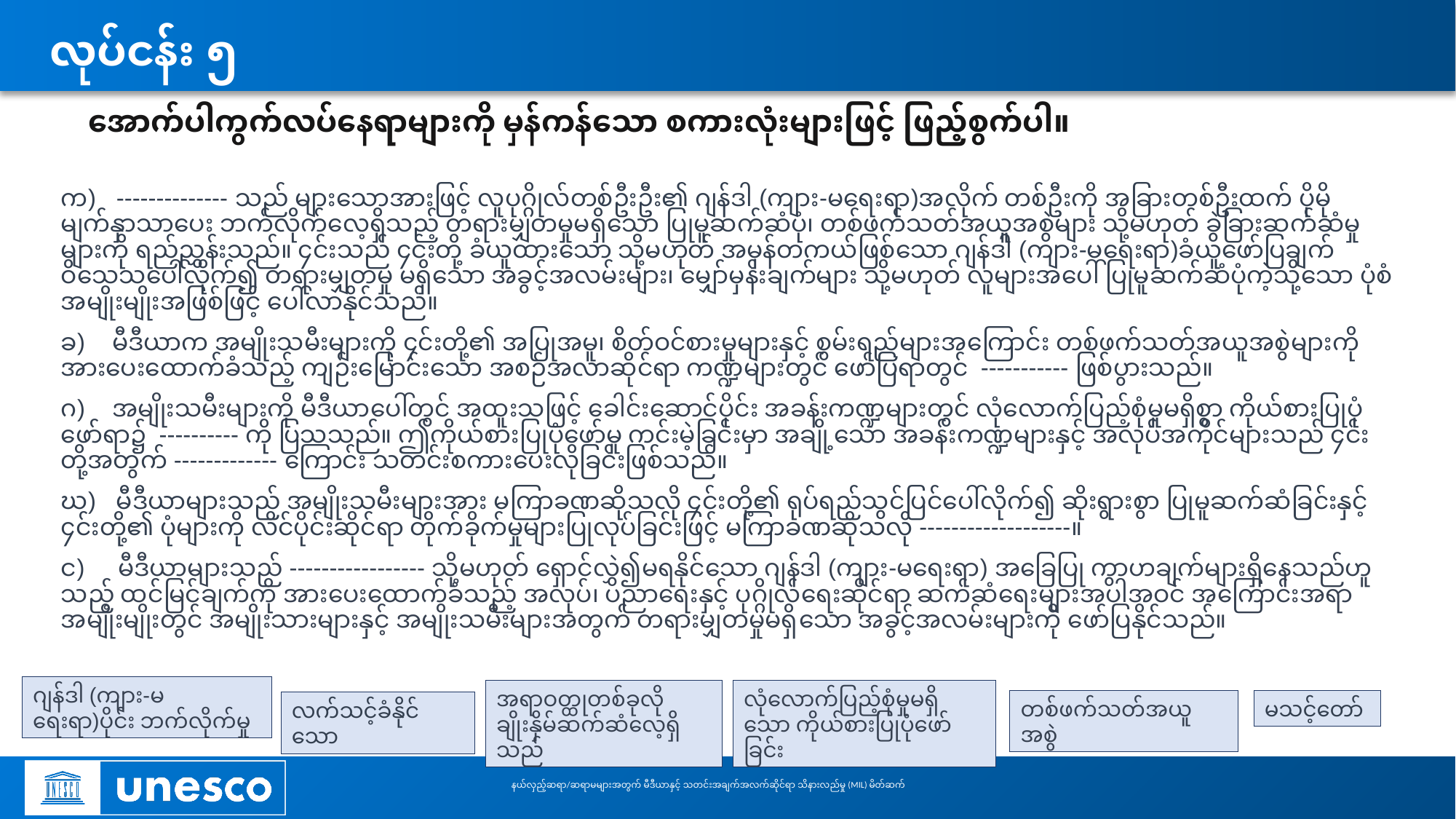

# လုပ်ငန်း ၅
အောက်ပါကွက်လပ်နေရာများကို မှန်ကန်သော စကားလုံးများဖြင့် ဖြည့်စွက်ပါ။
က)   -------------- သည် များသောအားဖြင့် လူပုဂ္ဂိုလ်တစ်ဦးဦး၏ ဂျန်ဒါ (ကျား-မရေးရာ)အလိုက် တစ်ဦးကို အခြားတစ်ဦးထက် ပိုမို မျက်နှာသာပေး ဘက်လိုက်လေ့ရှိသည့် တရားမျှတမှုမရှိသော ပြုမူဆက်ဆံပုံ၊ တစ်ဖက်သတ်အယူအစွဲများ သို့မဟုတ် ခွဲခြားဆက်ဆံမှုများကို ရည်ညွှန်းသည်။ ၄င်းသည် ၄င်းတို့ ခံယူထားသော သို့မဟုတ် အမှန်တကယ်ဖြစ်သော ဂျန်ဒါ (ကျား-မရေးရာ)ခံယူဖော်ပြချက် ဝိသေသပေါ်လိုက်၍ တရားမျှတမှု မရှိသော အခွင့်အလမ်းများ၊ မျှော်မှန်းချက်များ သို့မဟုတ် လူများအပေါ် ပြုမူဆက်ဆံပုံကဲ့သို့သော ပုံစံအမျိုးမျိုးအဖြစ်ဖြင့် ပေါ်လာနိုင်သည်။
ခ)    မီဒီယာက အမျိုးသမီးများကို ၄င်းတို့၏ အပြုအမူ၊ စိတ်ဝင်စားမှုများနှင့် စွမ်းရည်များအကြောင်း တစ်ဖက်သတ်အယူအစွဲများကို အားပေးထောက်ခံသည့် ကျဉ်းမြောင်းသော အစဉ်အလာဆိုင်ရာ ကဏ္ဍများတွင် ဖော်ပြရာတွင်  ----------- ဖြစ်ပွားသည်။
ဂ)    အမျိုးသမီးများကို မီဒီယာပေါ်တွင် အထူးသဖြင့် ခေါင်းဆောင်ပိုင်း အခန်းကဏ္ဍများတွင် လုံလောက်ပြည့်စုံမှုမရှိစွာ ကိုယ်စားပြုပုံဖော်ရာ၌  ---------- ကို ပြသသည်။ ဤကိုယ်စားပြုပုံဖော်မှု ကင်းမဲ့ခြင်းမှာ အချို့သော အခန်းကဏ္ဍများနှင့် အလုပ်အကိုင်များသည် ၄င်းတို့အတွက် ------------- ကြောင်း သတင်းစကားပေးလိုခြင်းဖြစ်သည်။
ဃ)   မီဒီယာများသည် အမျိုးသမီးများအား မကြာခဏဆိုသလို ၄င်းတို့၏ ရုပ်ရည်သွင်ပြင်ပေါ်လိုက်၍ ဆိုးရွားစွာ ပြုမူဆက်ဆံခြင်းနှင့် ၄င်းတို့၏ ပုံများကို လိင်ပိုင်းဆိုင်ရာ တိုက်ခိုက်မှုများပြုလုပ်ခြင်းဖြင့် မကြာခဏဆိုသလို -------------------။
င)     မီဒီယာများသည် ----------------- သို့မဟုတ် ရှောင်လွှဲ၍မရနိုင်သော ဂျန်ဒါ (ကျား-မရေးရာ) အခြေပြု ကွာဟချက်များရှိနေသည်ဟူသည့် ထင်မြင်ချက်ကို အားပေးထောက်ခံသည့် အလုပ်၊ ပညာရေးနှင့် ပုဂ္ဂိုလ်ရေးဆိုင်ရာ ဆက်ဆံရေးများအပါအဝင် အကြောင်းအရာအမျိုးမျိုးတွင် အမျိုးသားများနှင့် အမျိုးသမီးများအတွက် တရားမျှတမှုမရှိသော အခွင့်အလမ်းများကို ဖော်ပြနိုင်သည်။

ဂျန်ဒါ (ကျား-မရေးရာ)ပိုင်း ဘက်လိုက်မှု
အရာဝတ္ထုတစ်ခုလို ချိုးနှိမ်ဆက်ဆံလေ့ရှိသည်
လုံလောက်ပြည့်စုံမှုမရှိသော ကိုယ်စားပြုပုံဖော်ခြင်း
တစ်ဖက်သတ်အယူအစွဲ
မသင့်တော်
လက်သင့်ခံနိုင်သော
နယ်လှည့်ဆရာ/ဆရာမများအတွက် မီဒီယာနှင့် သတင်းအချက်အလက်ဆိုင်ရာ သိနားလည်မှု (MIL) မိတ်ဆက်